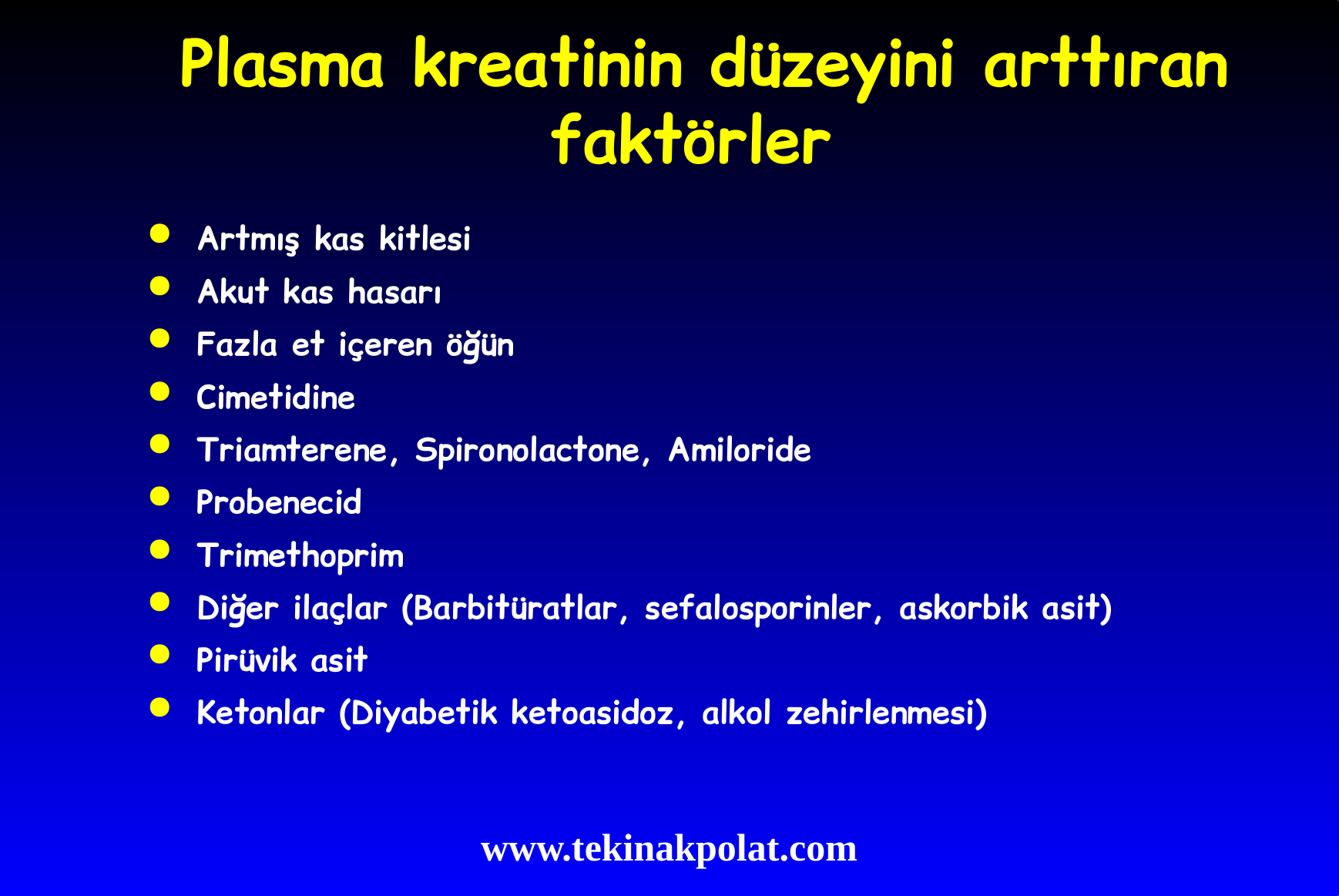

Plasma kreatinin düzeyini arttıran faktörler
Artmış kas kitlesi
Akut kas hasarı
Fazla et içeren öğün
Cimetidine
Triamterene, Spironolactone, Amiloride
Probenecid
Trimethoprim
Diğer ilaçlar (Barbitüratlar, sefalosporinler, askorbik asit)
Pirüvik asit
Ketonlar (Diyabetik ketoasidoz, alkol zehirlenmesi)
www.tekinakpolat.com